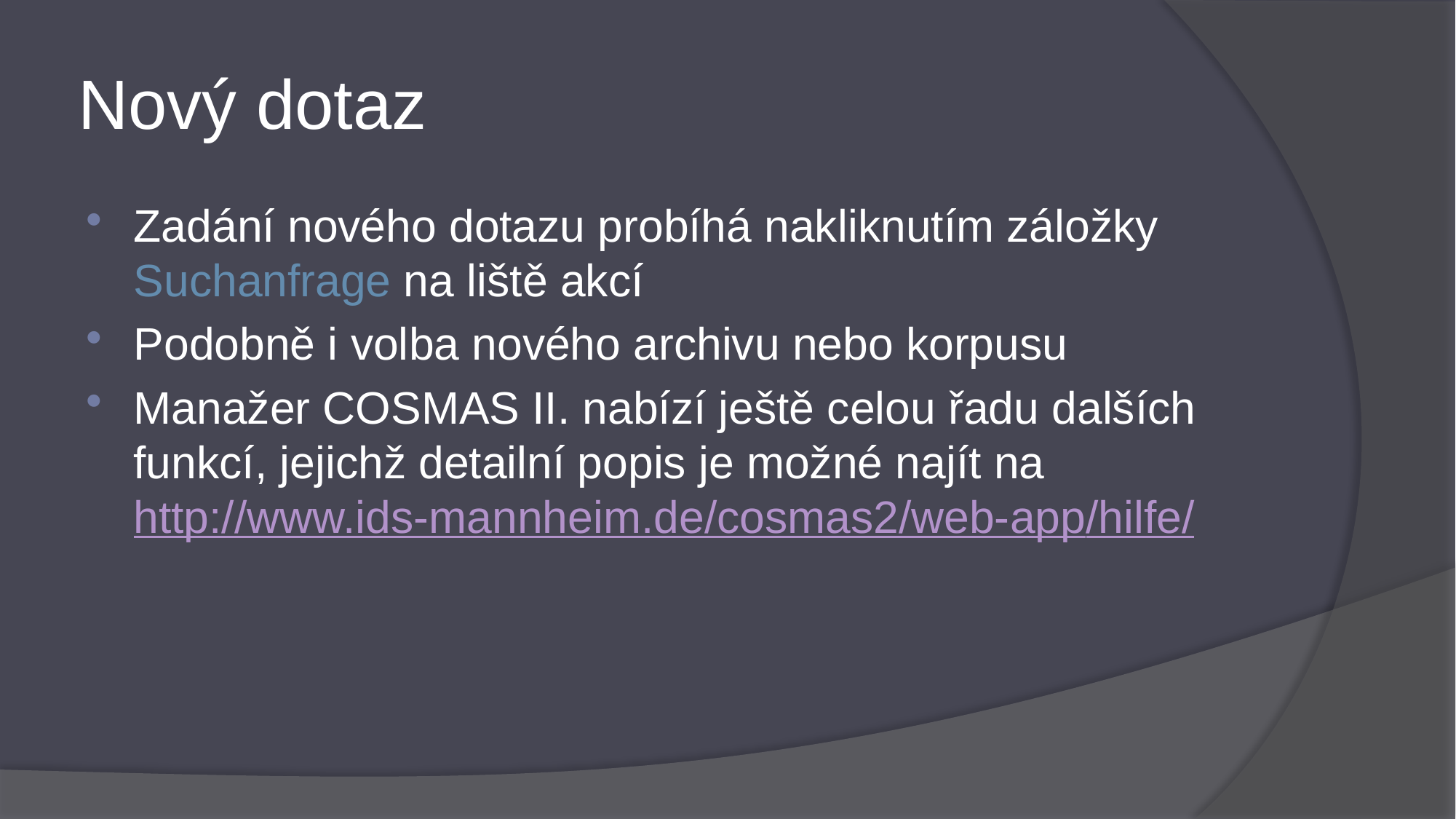

# Nový dotaz
Zadání nového dotazu probíhá nakliknutím záložky Suchanfrage na liště akcí
Podobně i volba nového archivu nebo korpusu
Manažer COSMAS II. nabízí ještě celou řadu dalších funkcí, jejichž detailní popis je možné najít na http://www.ids-mannheim.de/cosmas2/web-app/hilfe/